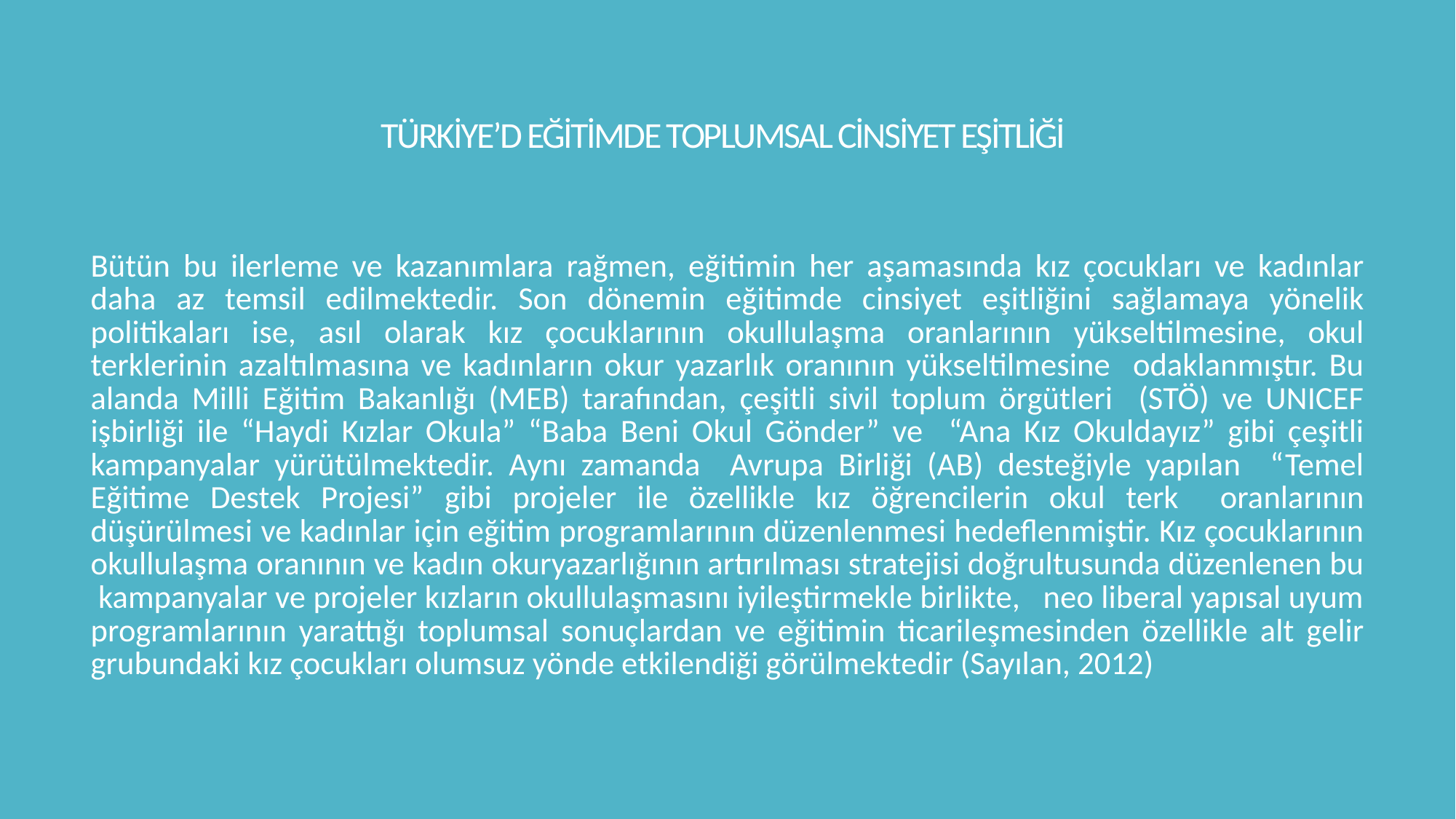

# TÜRKİYE’D EĞİTİMDE TOPLUMSAL CİNSİYET EŞİTLİĞİ

Bütün bu ilerleme ve kazanımlara rağmen, eğitimin her aşamasında kız çocukları ve kadınlar daha az temsil edilmektedir. Son dönemin eğitimde cinsiyet eşitliğini sağlamaya yönelik politikaları ise, asıl olarak kız çocuklarının okullulaşma oranlarının yükseltilmesine, okul terklerinin azaltılmasına ve kadınların okur yazarlık oranının yükseltilmesine  odaklanmıştır. Bu alanda Milli Eğitim Bakanlığı (MEB) tarafından, çeşitli sivil toplum örgütleri  (STÖ) ve UNICEF işbirliği ile “Haydi Kızlar Okula” “Baba Beni Okul Gönder” ve  “Ana Kız Okuldayız” gibi çeşitli kampanyalar yürütülmektedir. Aynı zamanda  Avrupa Birliği (AB) desteğiyle yapılan  “Temel Eğitime Destek Projesi” gibi projeler ile özellikle kız öğrencilerin okul terk  oranlarının düşürülmesi ve kadınlar için eğitim programlarının düzenlenmesi hedeflenmiştir. Kız çocuklarının okullulaşma oranının ve kadın okuryazarlığının artırılması stratejisi doğrultusunda düzenlenen bu  kampanyalar ve projeler kızların okullulaşmasını iyileştirmekle birlikte,   neo liberal yapısal uyum programlarının yarattığı toplumsal sonuçlardan ve eğitimin ticarileşmesinden özellikle alt gelir grubundaki kız çocukları olumsuz yönde etkilendiği görülmektedir (Sayılan, 2012)